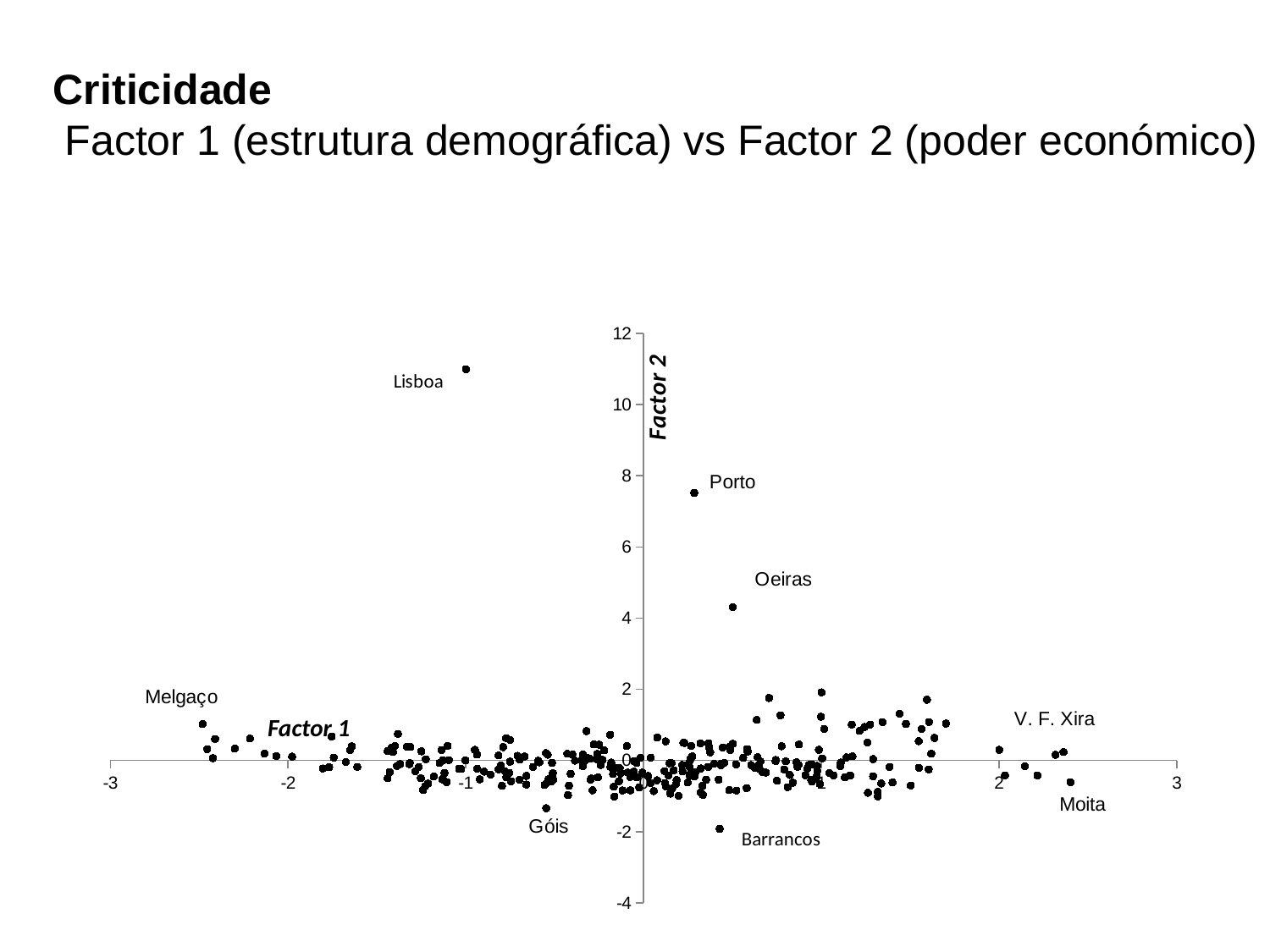

Criticidade
 Factor 1 (estrutura demográfica) vs Factor 2 (poder económico)

### Chart

| Category | FAC2_1 |
|---|---|
Factor 1